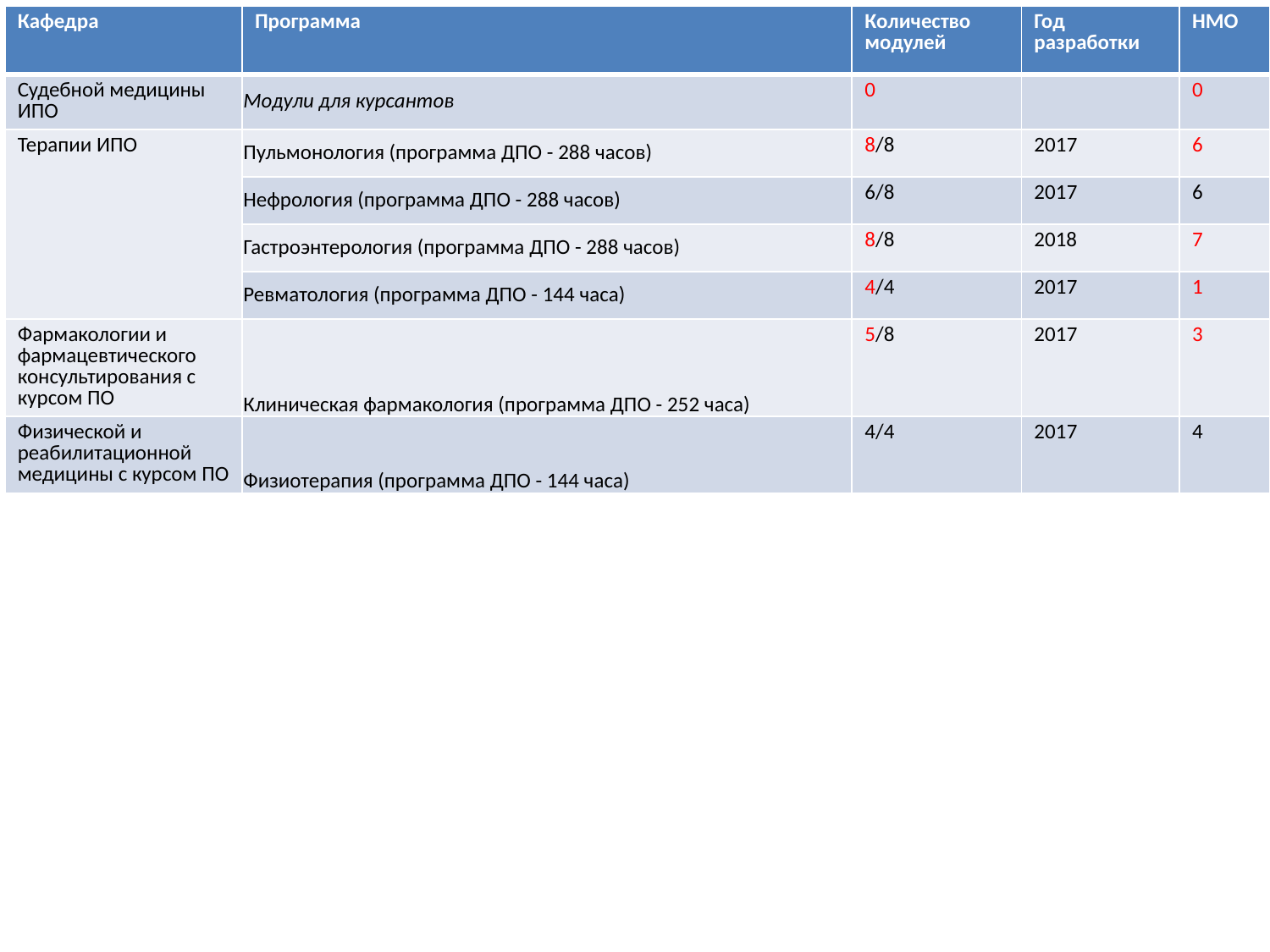

| Кафедра | Программа | Количество модулей | Год разработки | НМО |
| --- | --- | --- | --- | --- |
| Судебной медицины ИПО | Модули для курсантов | 0 |  | 0 |
| Терапии ИПО | Пульмонология (программа ДПО - 288 часов) | 8/8 | 2017 | 6 |
|  | Нефрология (программа ДПО - 288 часов) | 6/8 | 2017 | 6 |
|  | Гастроэнтерология (программа ДПО - 288 часов) | 8/8 | 2018 | 7 |
|  | Ревматология (программа ДПО - 144 часа) | 4/4 | 2017 | 1 |
| Фармакологии и фармацевтического консультирования с курсом ПО | Клиническая фармакология (программа ДПО - 252 часа) | 5/8 | 2017 | 3 |
| Физической и реабилитационной медицины с курсом ПО | Физиотерапия (программа ДПО - 144 часа) | 4/4 | 2017 | 4 |
#